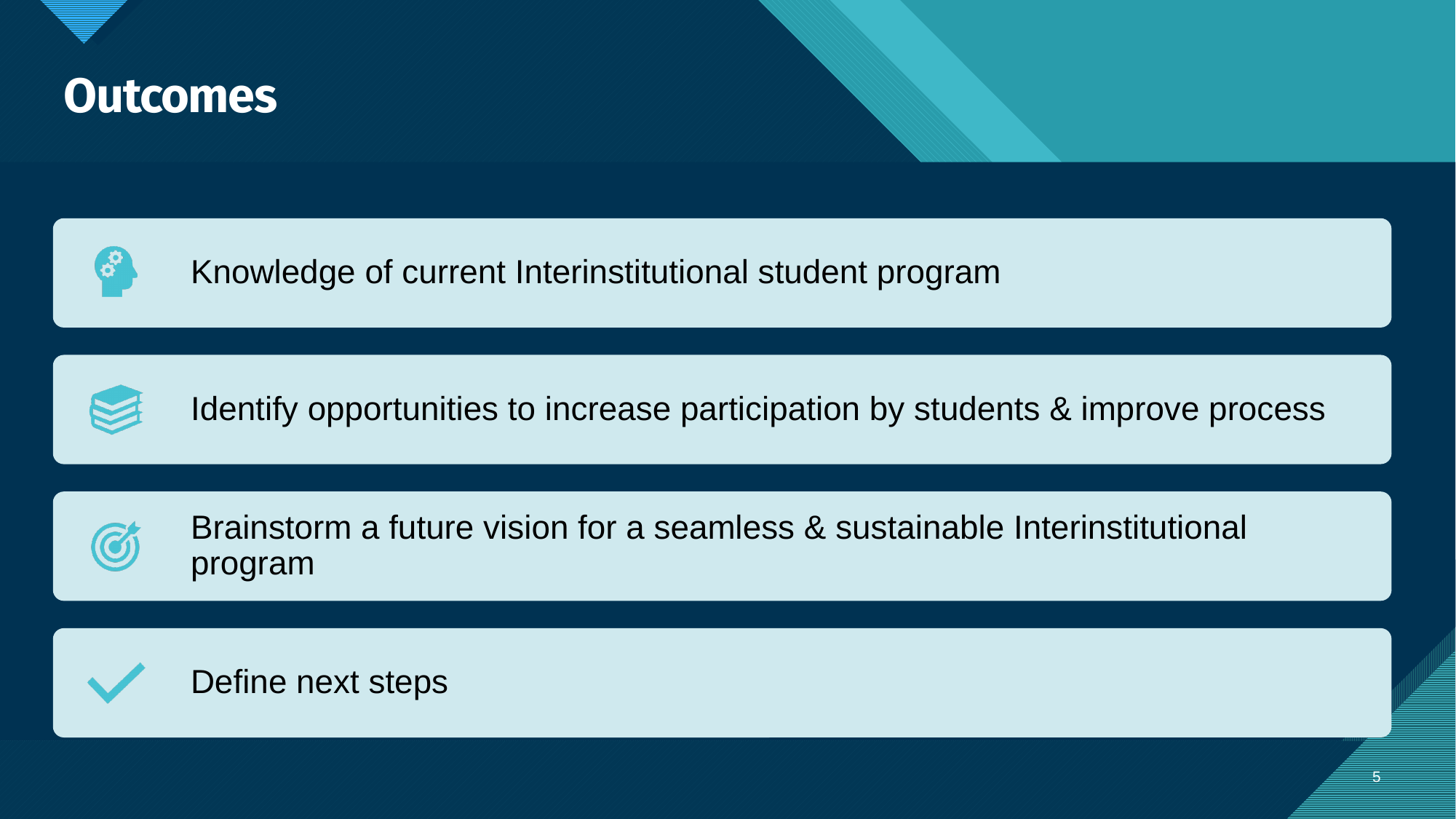

# Outcomes
Knowledge of current Interinstitutional student program
Identify opportunities to increase participation by students & improve process
Brainstorm a future vision for a seamless & sustainable Interinstitutional program
Define next steps
5